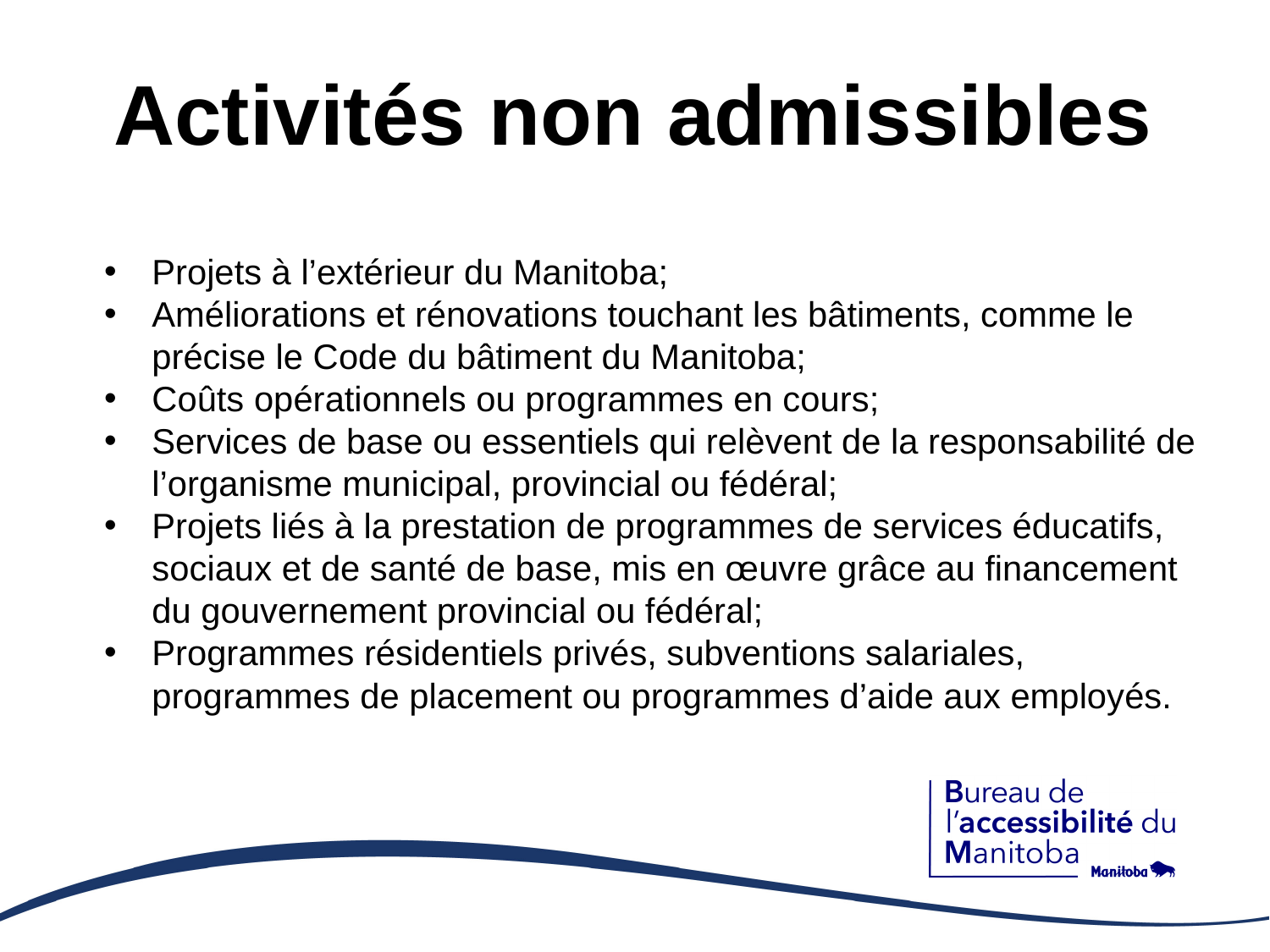

# Activités non admissibles
Projets à l’extérieur du Manitoba;
Améliorations et rénovations touchant les bâtiments, comme le précise le Code du bâtiment du Manitoba;
Coûts opérationnels ou programmes en cours;
Services de base ou essentiels qui relèvent de la responsabilité de l’organisme municipal, provincial ou fédéral;
Projets liés à la prestation de programmes de services éducatifs, sociaux et de santé de base, mis en œuvre grâce au financement du gouvernement provincial ou fédéral;
Programmes résidentiels privés, subventions salariales, programmes de placement ou programmes d’aide aux employés.